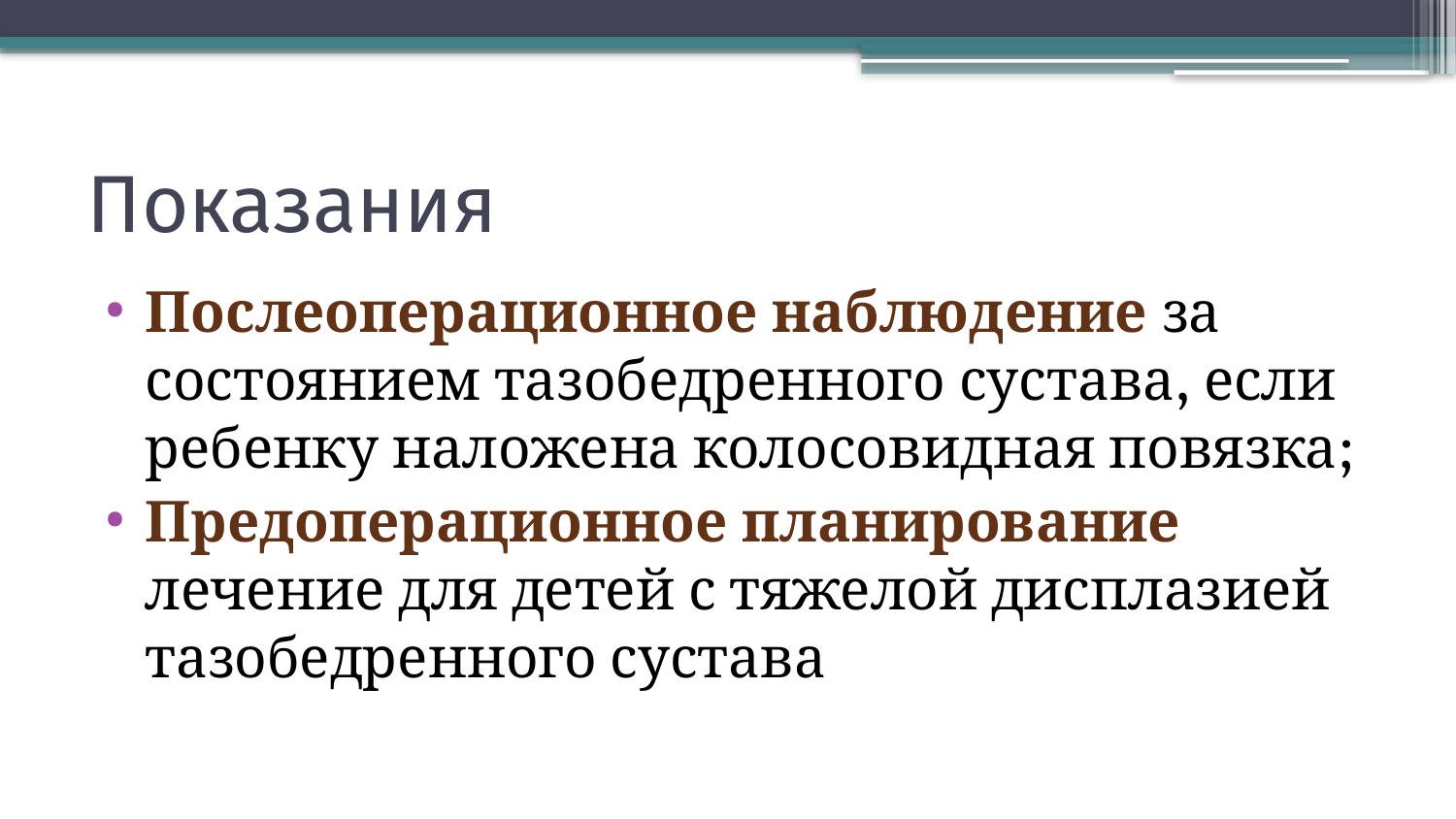

# Показания
Послеоперационное наблюдение за состоянием тазобедренного сустава, если ребенку наложена колосовидная повязка;
Предоперационное планирование  лечение для детей с тяжелой дисплазией тазобедренного сустава